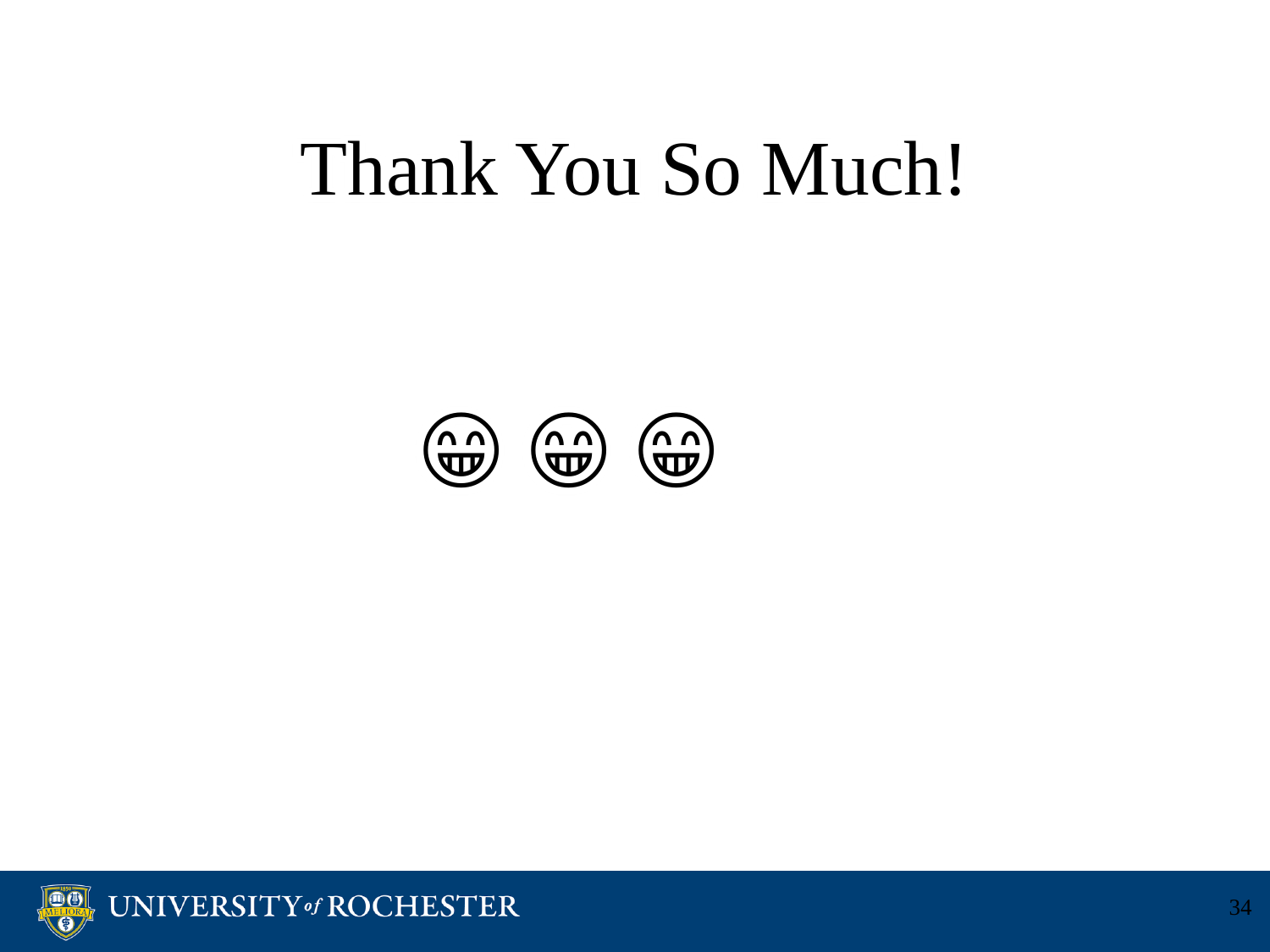

# Thank You So Much!
😁 😁 😁
34